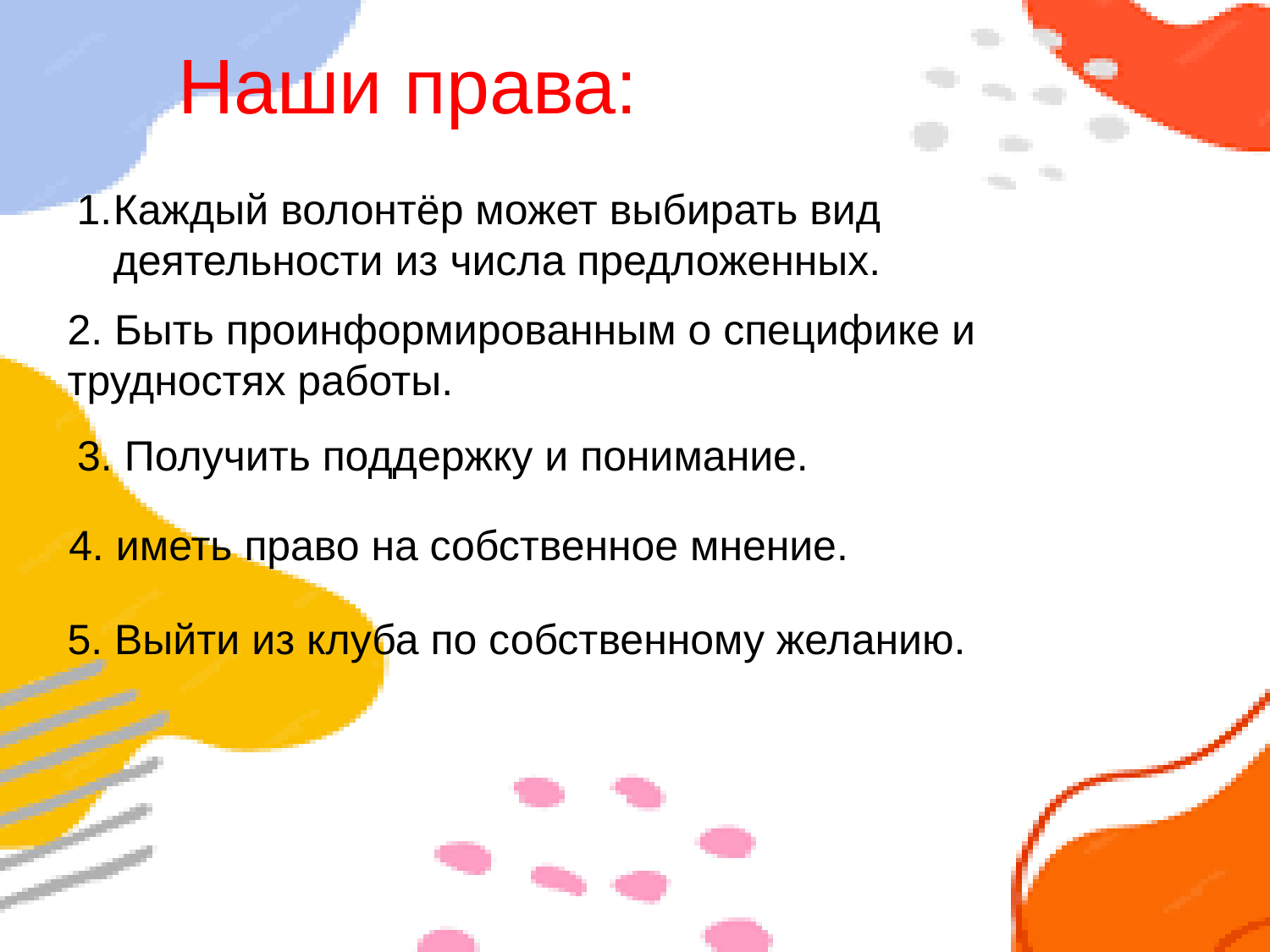

Наши права:
Каждый волонтёр может выбирать вид деятельности из числа предложенных.
2. Быть проинформированным о специфике и трудностях работы.
3. Получить поддержку и понимание.
4. иметь право на собственное мнение.
5. Выйти из клуба по собственному желанию.